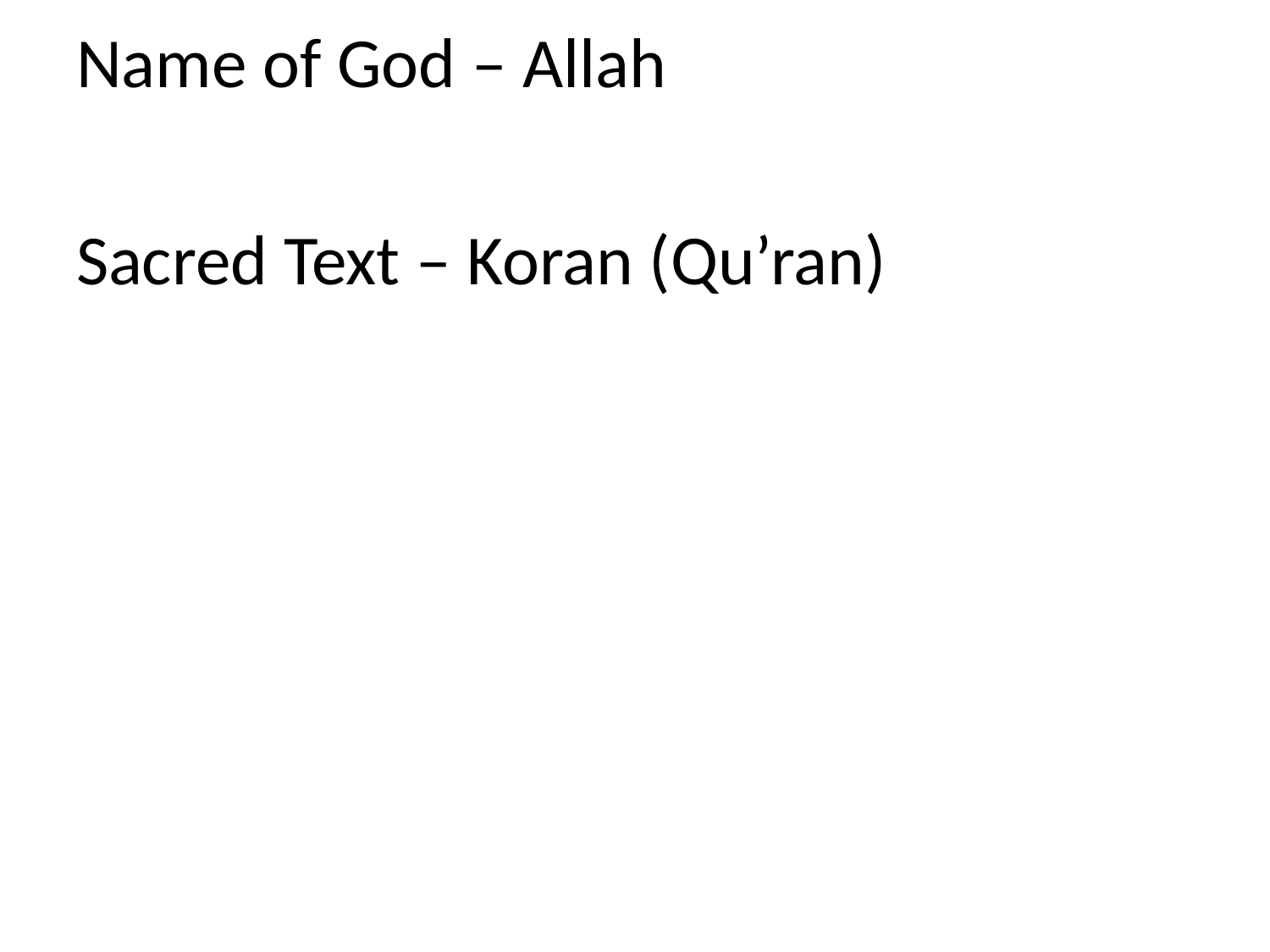

Name of God – Allah

Sacred Text – Koran (Qu’ran)